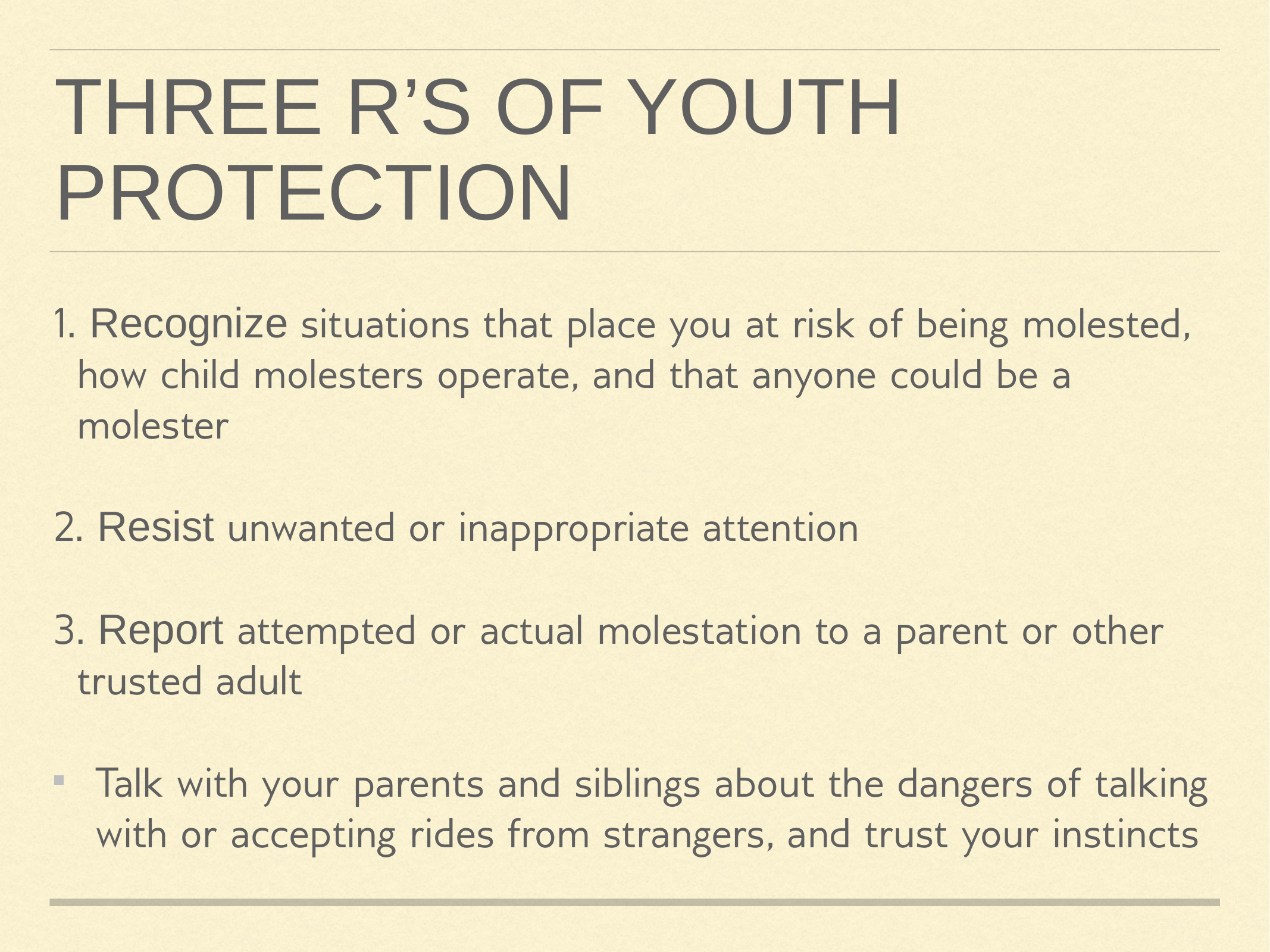

# Three R’s of Youth Protection
 Recognize situations that place you at risk of being molested, how child molesters operate, and that anyone could be a molester
 Resist unwanted or inappropriate attention
 Report attempted or actual molestation to a parent or other trusted adult
Talk with your parents and siblings about the dangers of talking with or accepting rides from strangers, and trust your instincts